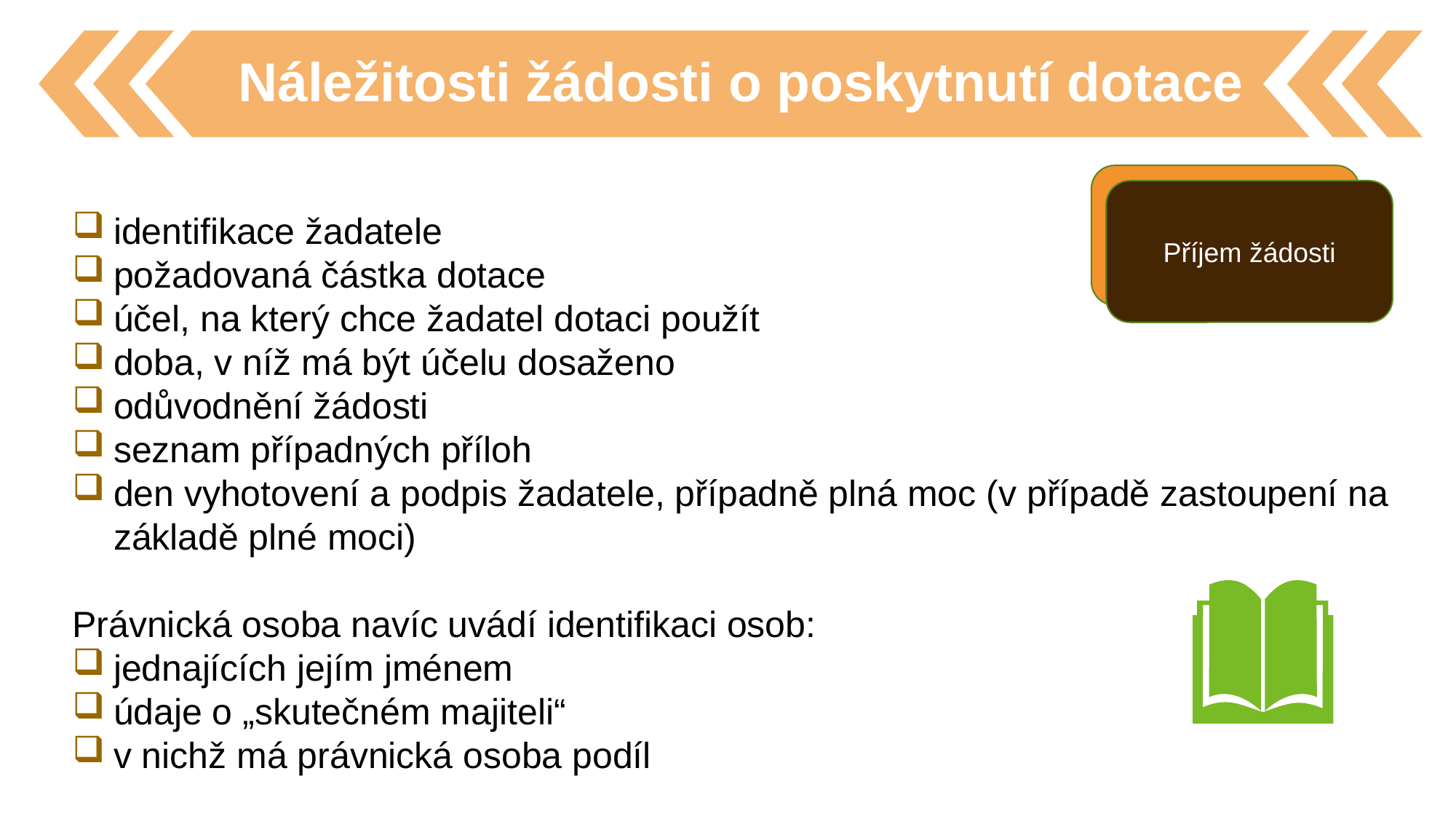

Náležitosti žádosti o poskytnutí dotace
Zákonné náležitosti
Příjem žádosti
identifikace žadatele
požadovaná částka dotace
účel, na který chce žadatel dotaci použít
doba, v níž má být účelu dosaženo
odůvodnění žádosti
seznam případných příloh
den vyhotovení a podpis žadatele, případně plná moc (v případě zastoupení na základě plné moci)

Právnická osoba navíc uvádí identifikaci osob:
jednajících jejím jménem
údaje o „skutečném majiteli“
v nichž má právnická osoba podíl